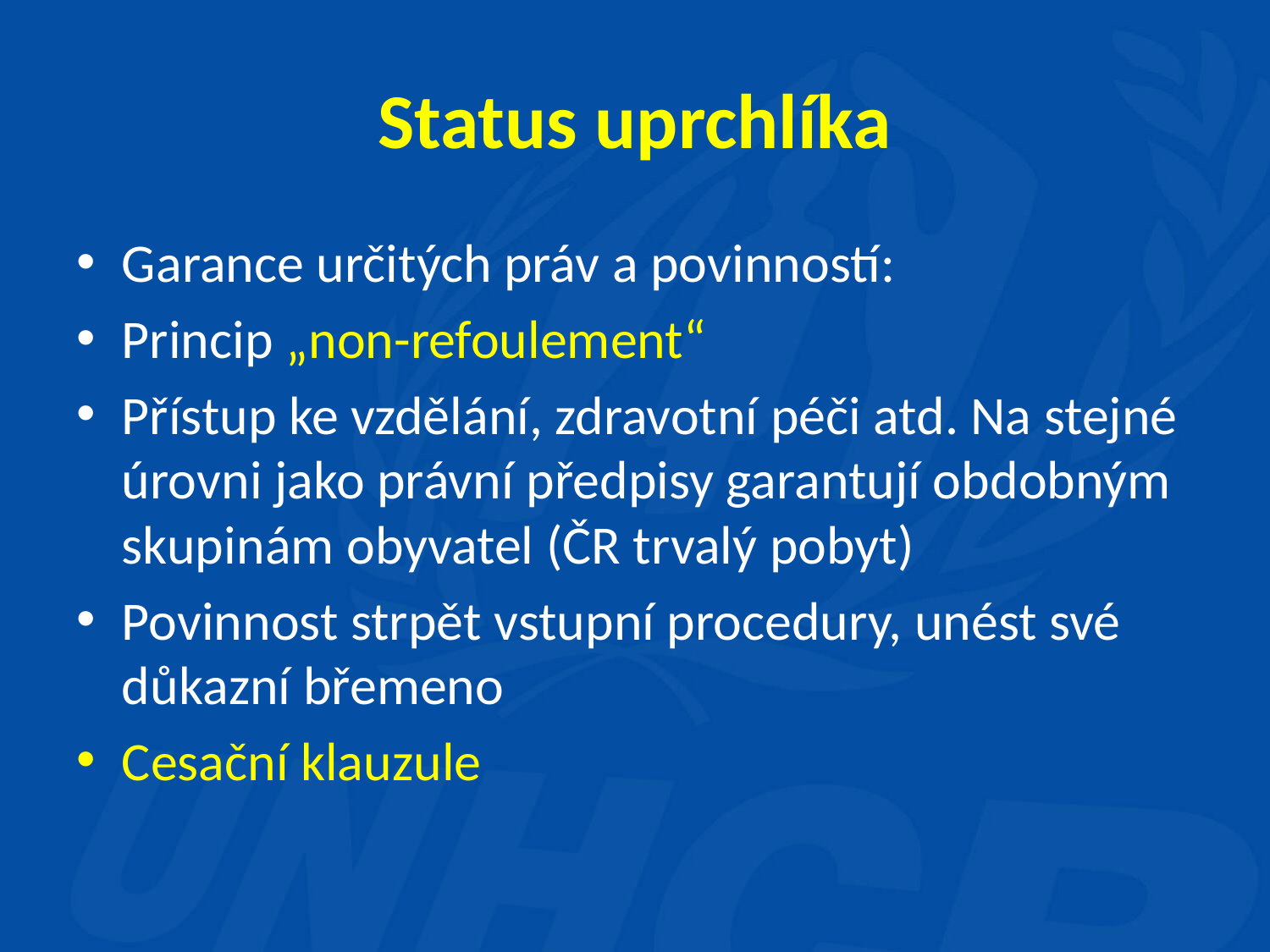

# Status uprchlíka
Garance určitých práv a povinností:
Princip „non-refoulement“
Přístup ke vzdělání, zdravotní péči atd. Na stejné úrovni jako právní předpisy garantují obdobným skupinám obyvatel (ČR trvalý pobyt)
Povinnost strpět vstupní procedury, unést své důkazní břemeno
Cesační klauzule